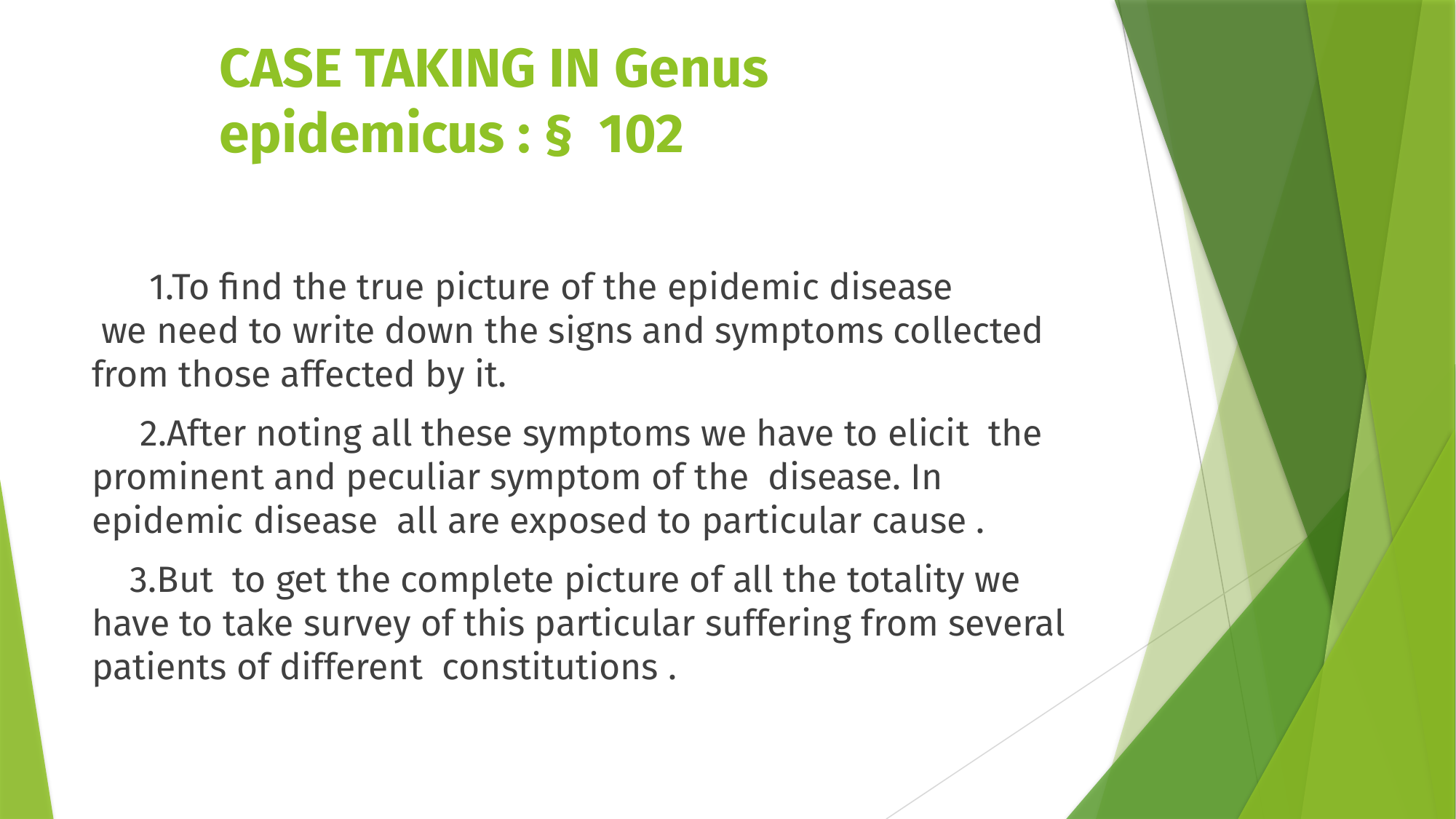

# CASE TAKING IN Genus epidemicus : §  102
      1.To find the true picture of the epidemic disease
 we need to write down the signs and symptoms collected from those affected by it.
     2.After noting all these symptoms we have to elicit  the prominent and peculiar symptom of the  disease. In epidemic disease  all are exposed to particular cause .
    3.But  to get the complete picture of all the totality we have to take survey of this particular suffering from several patients of different  constitutions .